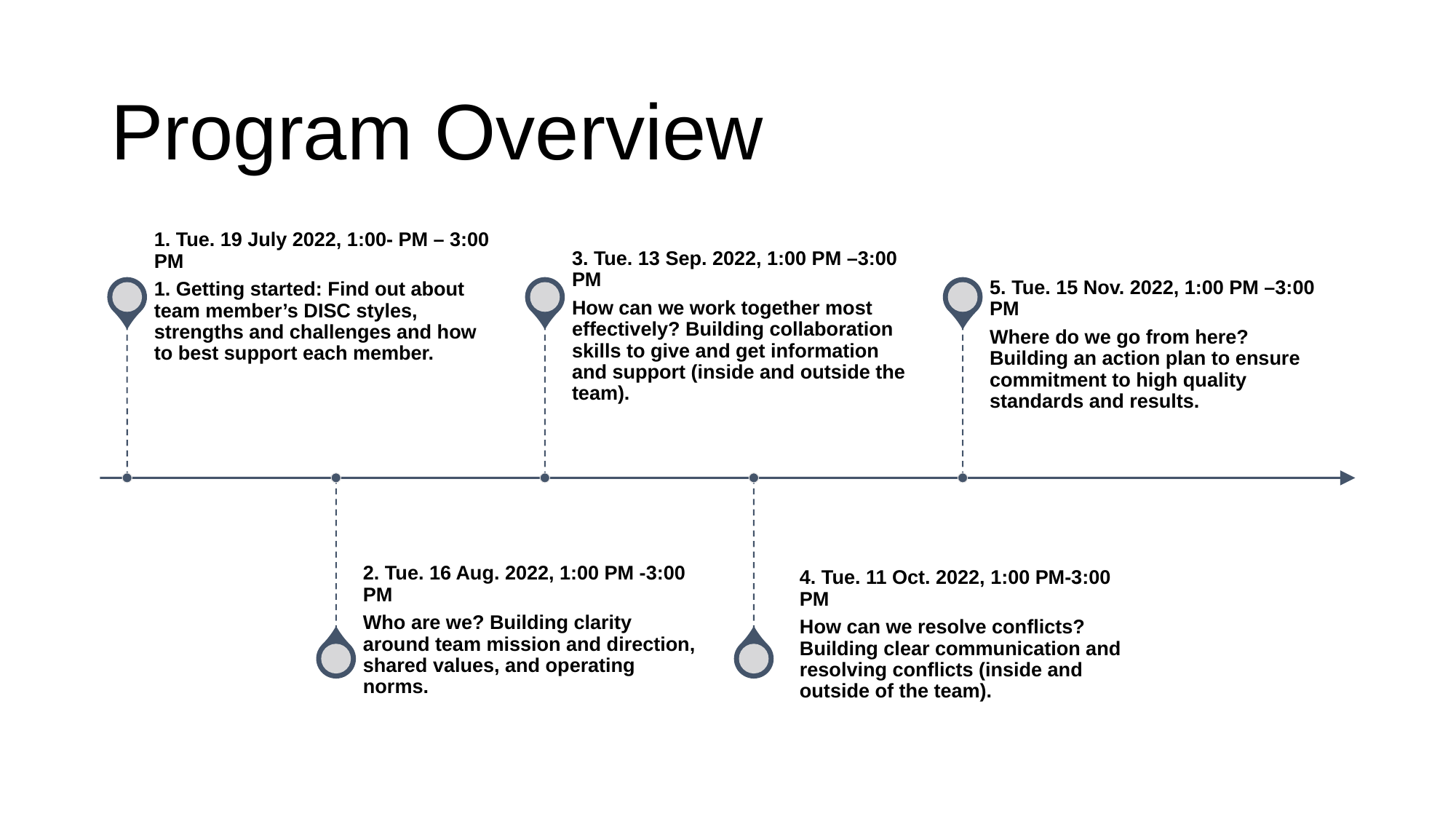

# Program Overview

1. Tue. 19 July 2022, 1:00- PM – 3:00 PM
1. Getting started: Find out about team member’s DISC styles, strengths and challenges and how to best support each member.

2. Tue. 16 Aug. 2022, 1:00 PM -3:00 PM
Who are we? Building clarity around team mission and direction, shared values, and operating norms.

3. Tue. 13 Sep. 2022, 1:00 PM –3:00 PM
How can we work together most effectively? Building collaboration skills to give and get information and support (inside and outside the team).

4. Tue. 11 Oct. 2022, 1:00 PM-3:00 PM
How can we resolve conflicts? Building clear communication and resolving conflicts (inside and outside of the team).

5. Tue. 15 Nov. 2022, 1:00 PM –3:00 PM
Where do we go from here? Building an action plan to ensure commitment to high quality standards and results.